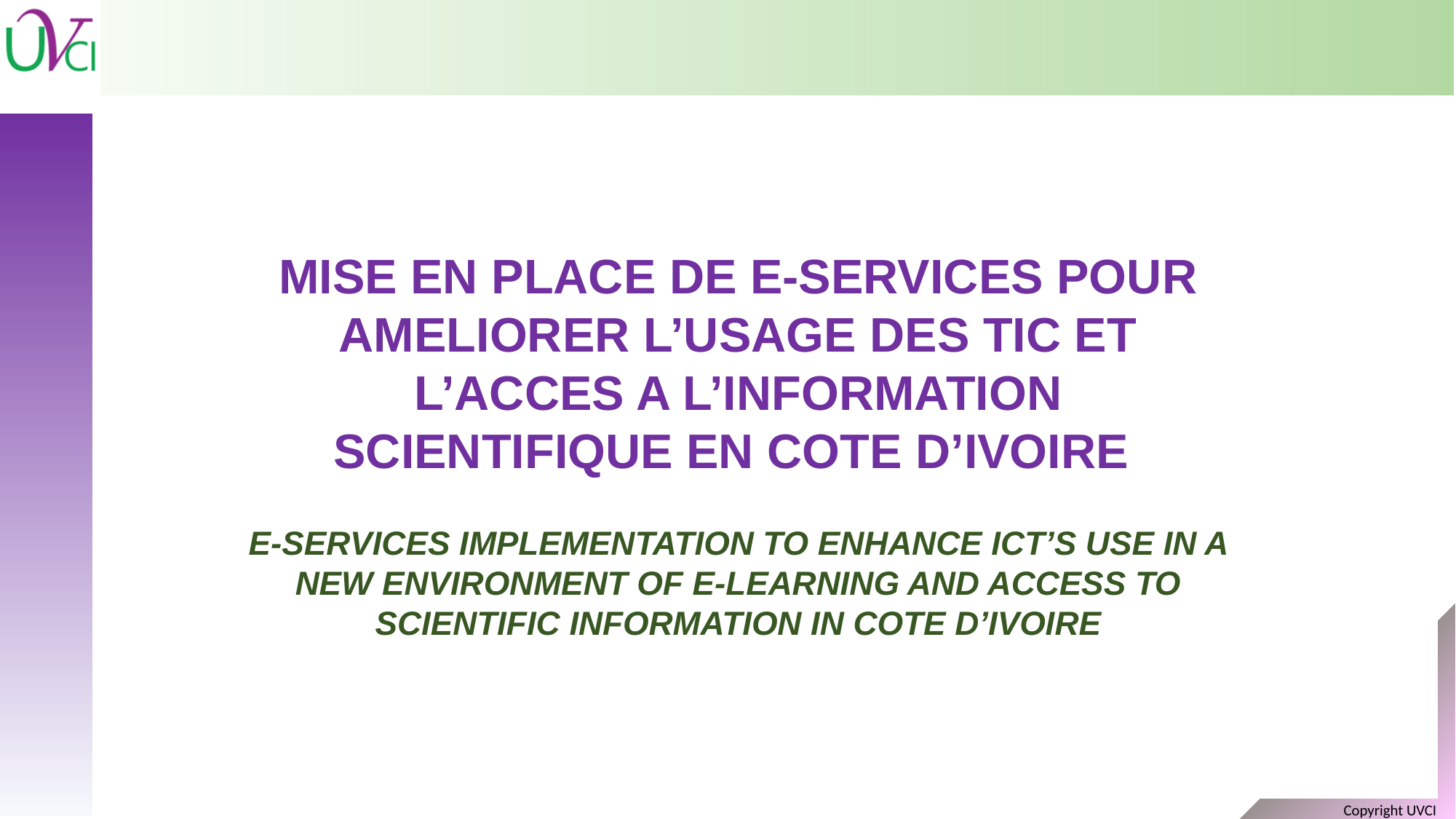

MISE EN PLACE DE E-SERVICES POUR AMELIORER L’USAGE DES TIC ET L’ACCES A L’INFORMATION SCIENTIFIQUE EN COTE D’IVOIRE

E-SERVICES IMPLEMENTATION TO ENHANCE ICT’S USE IN A NEW ENVIRONMENT OF E-LEARNING AND ACCESS TO SCIENTIFIC INFORMATION IN COTE D’IVOIRE